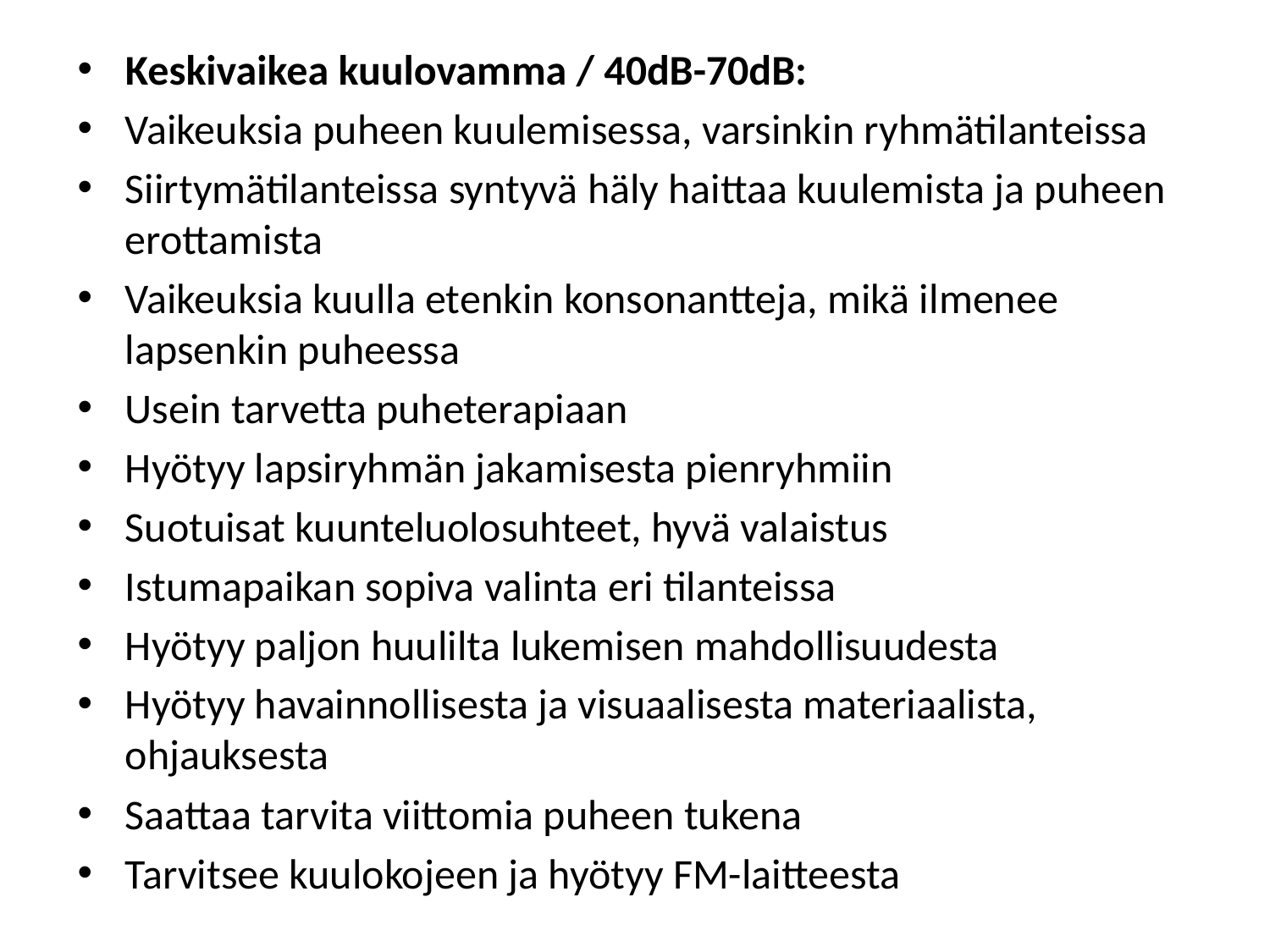

#
Keskivaikea kuulovamma / 40dB-70dB:
Vaikeuksia puheen kuulemisessa, varsinkin ryhmätilanteissa
Siirtymätilanteissa syntyvä häly haittaa kuulemista ja puheen erottamista
Vaikeuksia kuulla etenkin konsonantteja, mikä ilmenee lapsenkin puheessa
Usein tarvetta puheterapiaan
Hyötyy lapsiryhmän jakamisesta pienryhmiin
Suotuisat kuunteluolosuhteet, hyvä valaistus
Istumapaikan sopiva valinta eri tilanteissa
Hyötyy paljon huulilta lukemisen mahdollisuudesta
Hyötyy havainnollisesta ja visuaalisesta materiaalista, ohjauksesta
Saattaa tarvita viittomia puheen tukena
Tarvitsee kuulokojeen ja hyötyy FM-laitteesta